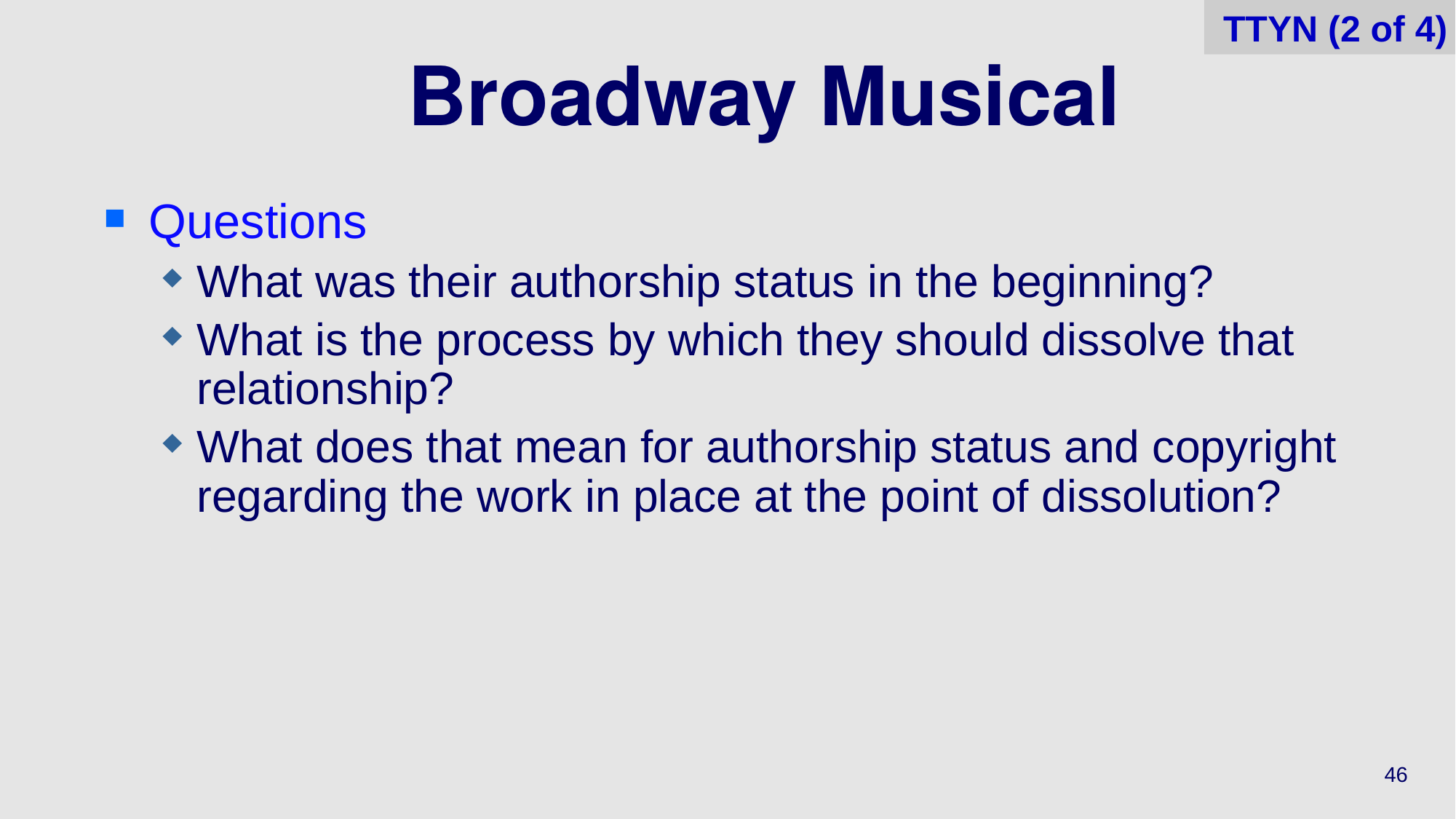

TTYN (2 of 4)
# Broadway Musical
Questions
What was their authorship status in the beginning?
What is the process by which they should dissolve that relationship?
What does that mean for authorship status and copyright regarding the work in place at the point of dissolution?
46